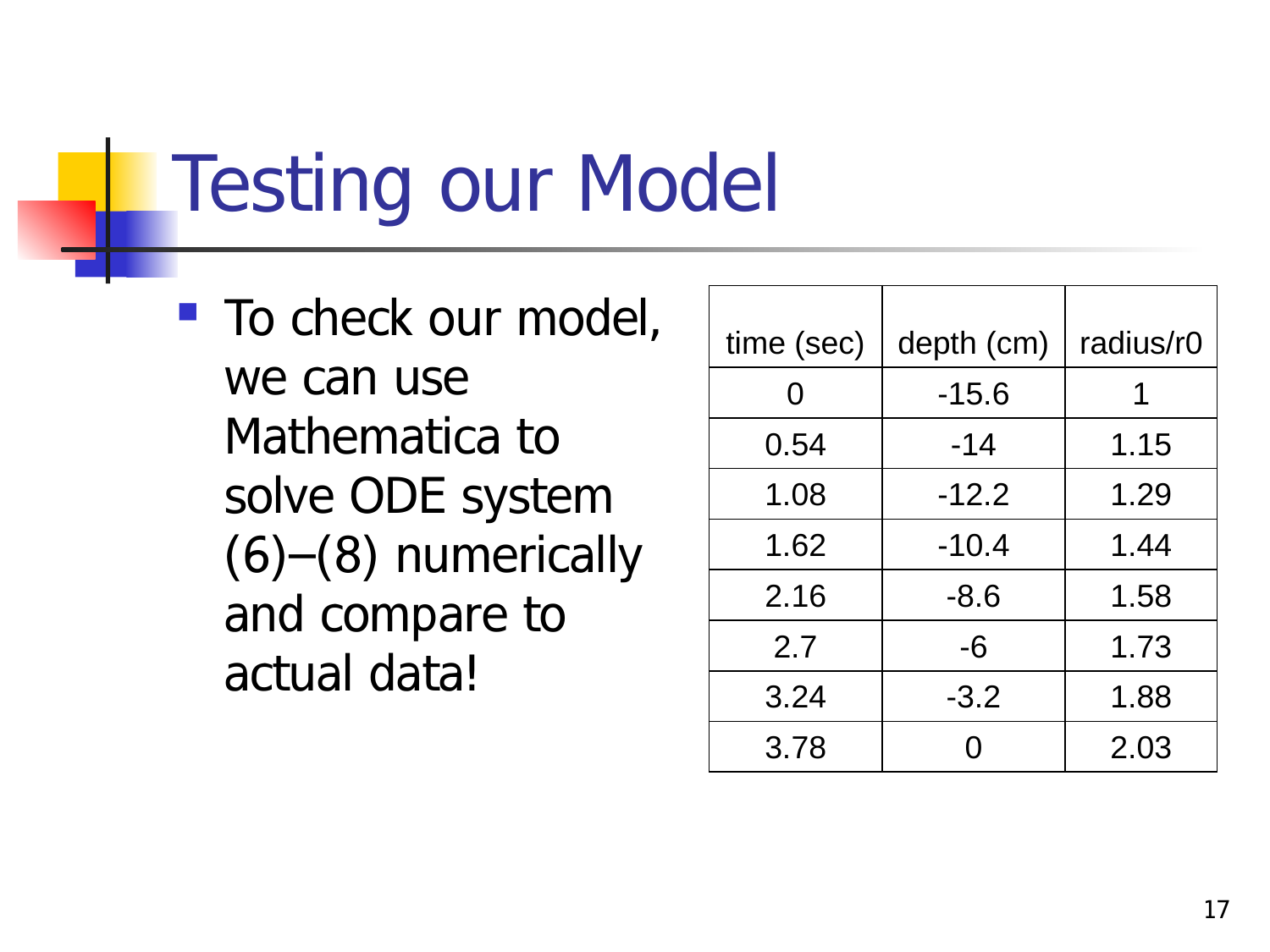

# Testing our Model
To check our model, we can use Mathematica to solve ODE system (6)–(8) numerically and compare to actual data!
| time (sec) | depth (cm) | radius/r0 |
| --- | --- | --- |
| 0 | -15.6 | 1 |
| 0.54 | -14 | 1.15 |
| 1.08 | -12.2 | 1.29 |
| 1.62 | -10.4 | 1.44 |
| 2.16 | -8.6 | 1.58 |
| 2.7 | -6 | 1.73 |
| 3.24 | -3.2 | 1.88 |
| 3.78 | 0 | 2.03 |
17